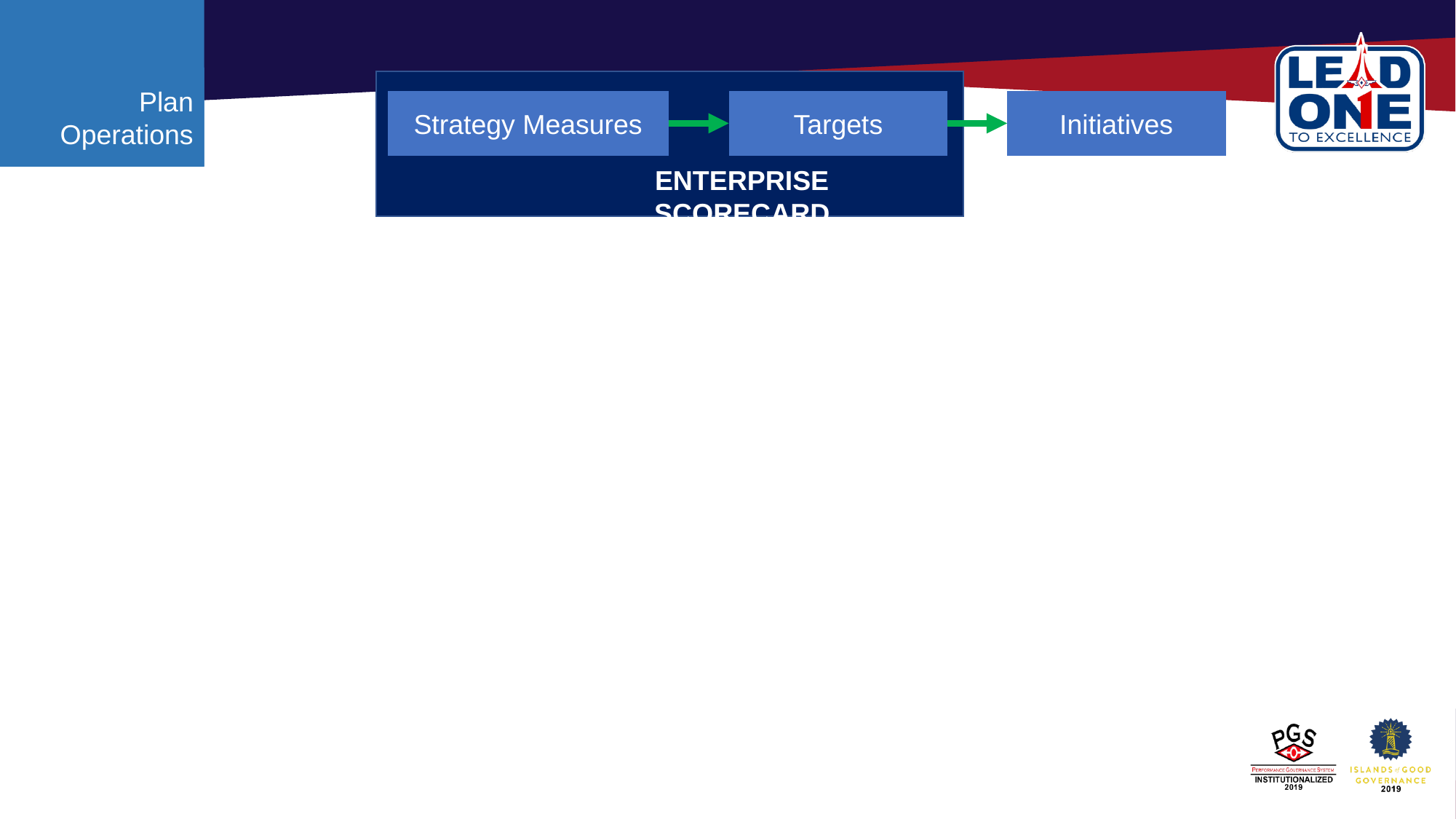

Plan Operations

Strategy Measures
Targets
Initiatives
ENTERPRISE SCORECARD